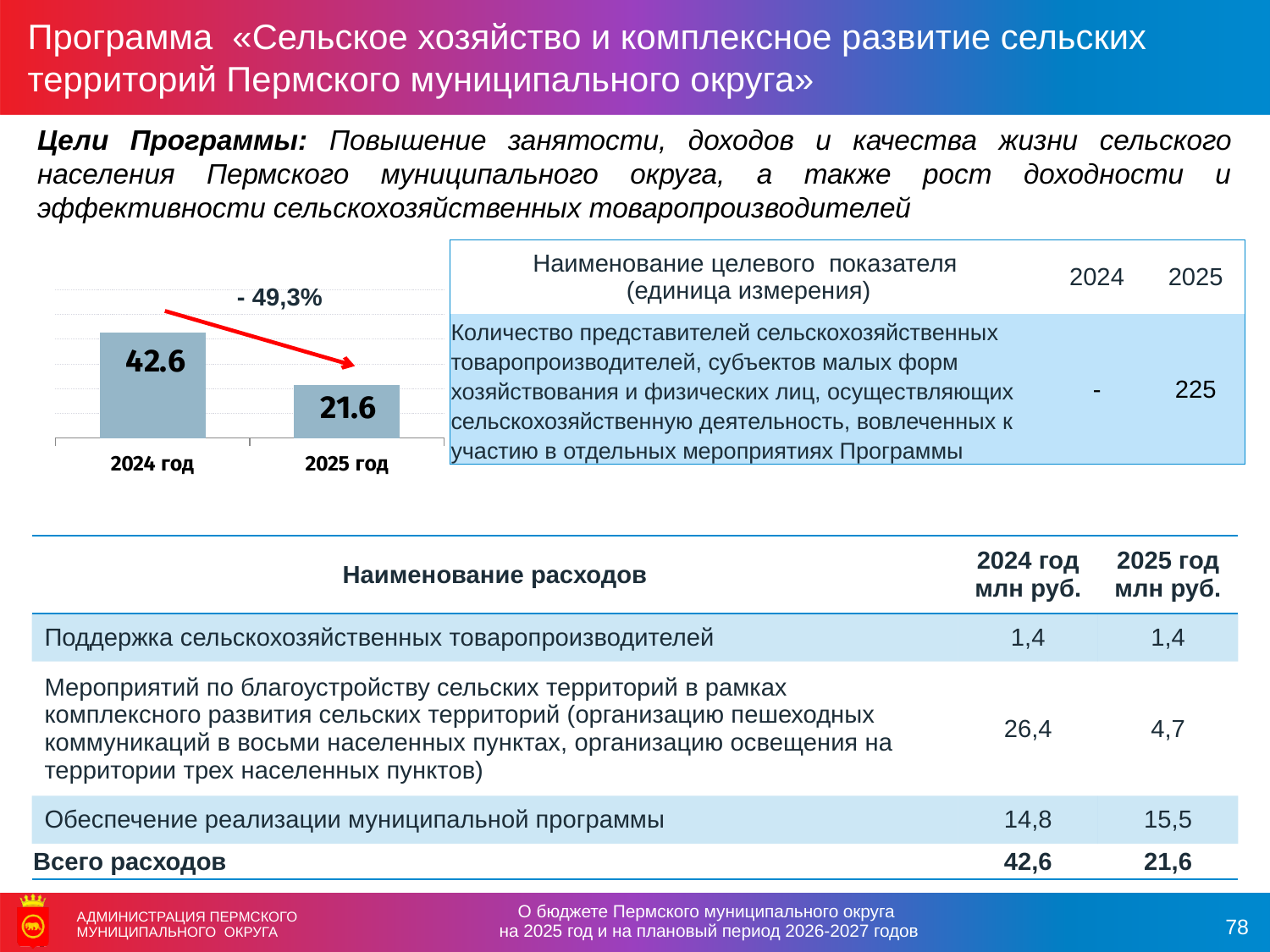

Программа  «Сельское хозяйство и комплексное развитие сельских территорий Пермского муниципального округа»
Цели Программы: Повышение занятости, доходов и качества жизни сельского населения Пермского муниципального округа, а также рост доходности и эффективности сельскохозяйственных товаропроизводителей
АДМИНИСТРАЦИЯ ПЕРМСКОГО МУНИЦИПАЛЬНОГО  ОКРУГА
| Наименование целевого показателя (единица измерения) | 2024 | 2025 |
| --- | --- | --- |
| Количество представителей сельскохозяйственных товаропроизводителей, субъектов малых форм хозяйствования и физических лиц, осуществляющих сельскохозяйственную деятельность, вовлеченных к участию в отдельных мероприятиях Программы | - | 225 |

### Chart

| Category | Объем расходов бюджета, млн рублей |
|---|---|
| 2024 год | 42.6 |
| 2025 год | 21.6 |
- 49,3%
| Наименование расходов | 2024 год млн руб. | 2025 год млн руб. |
| --- | --- | --- |
| Поддержка сельскохозяйственных товаропроизводителей | 1,4 | 1,4 |
| Мероприятий по благоустройству сельских территорий в рамках комплексного развития сельских территорий (организацию пешеходных коммуникаций в восьми населенных пунктах, организацию освещения на территории трех населенных пунктов) | 26,4 | 4,7 |
| Обеспечение реализации муниципальной программы | 14,8 | 15,5 |
| Всего расходов | 42,6 | 21,6 |
О бюджете Пермского муниципального округа
на 2025 год и на плановый период 2026-2027 годов
АДМИНИСТРАЦИЯ ПЕРМСКОГО МУНИЦИПАЛЬНОГО  ОКРУГА